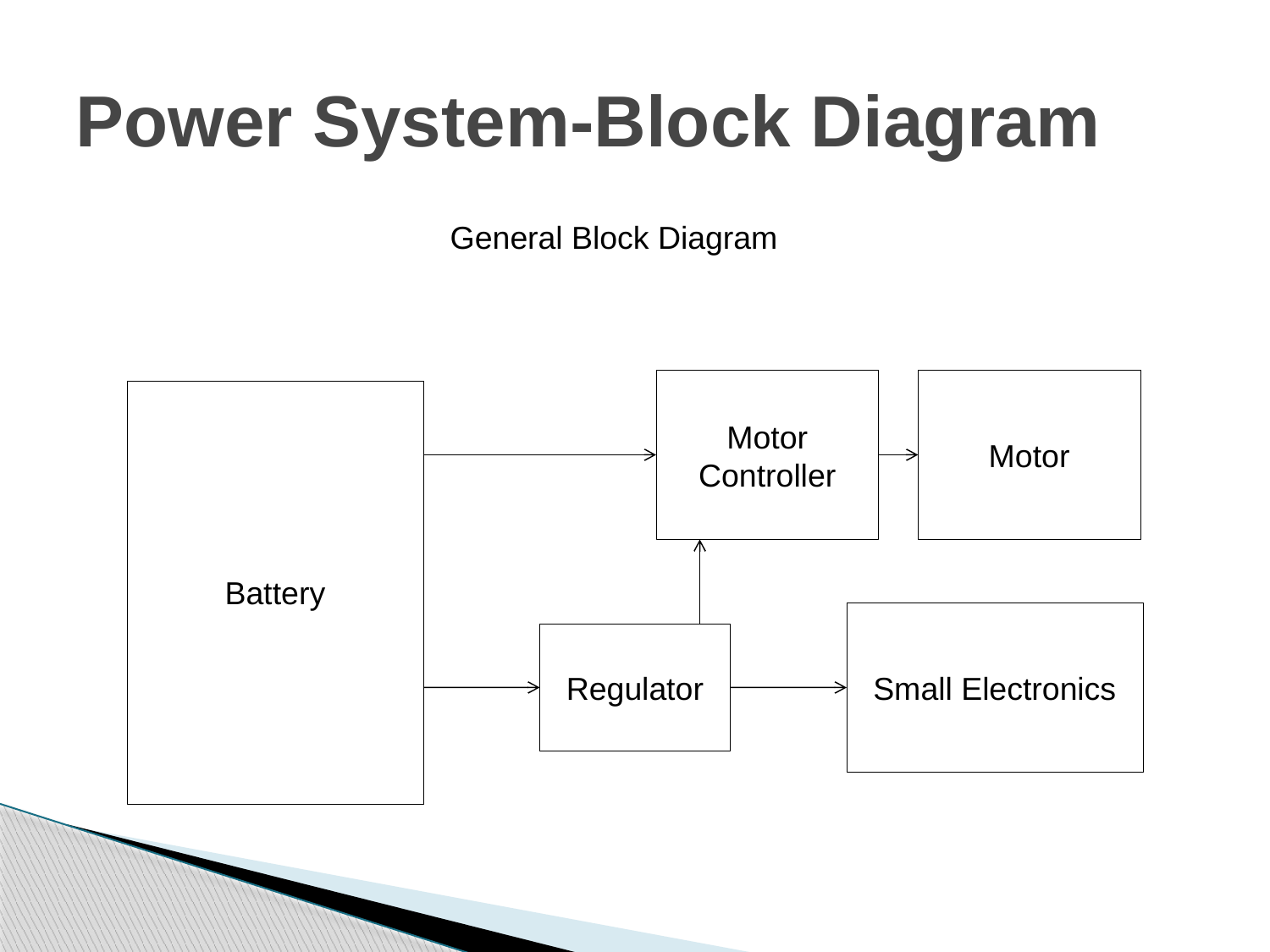

# Power System-Block Diagram
General Block Diagram
Motor Controller
Battery
Small Electronics
Regulator
Motor